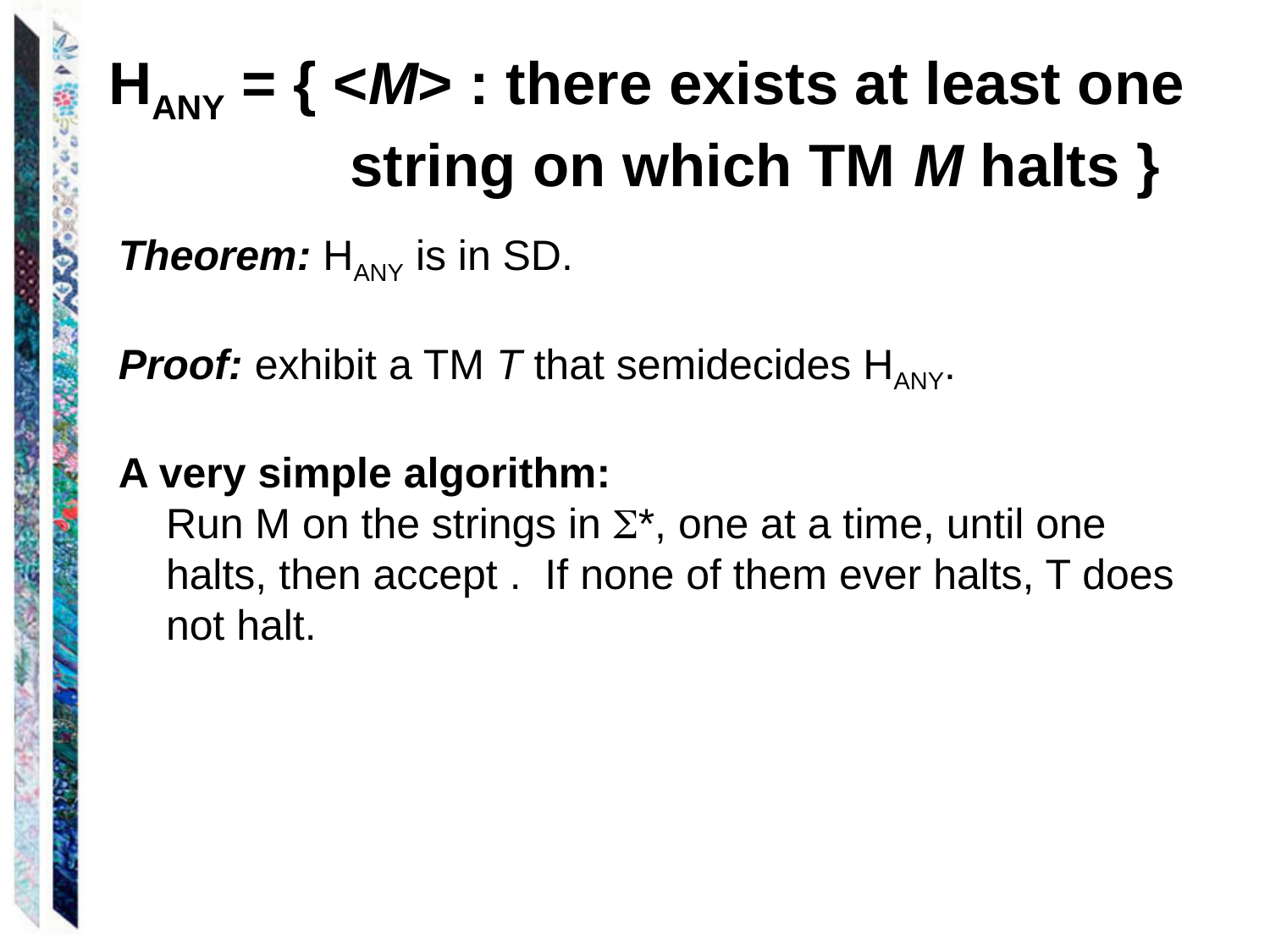

HANY = { <M> : there exists at least one
           string on which TM M halts }
Theorem: HANY is in SD.

Proof: exhibit a TM T that semidecides HANY.

A very simple algorithm:
Run M on the strings in Σ*, one at a time, until one halts, then accept .  If none of them ever halts, T does not halt.